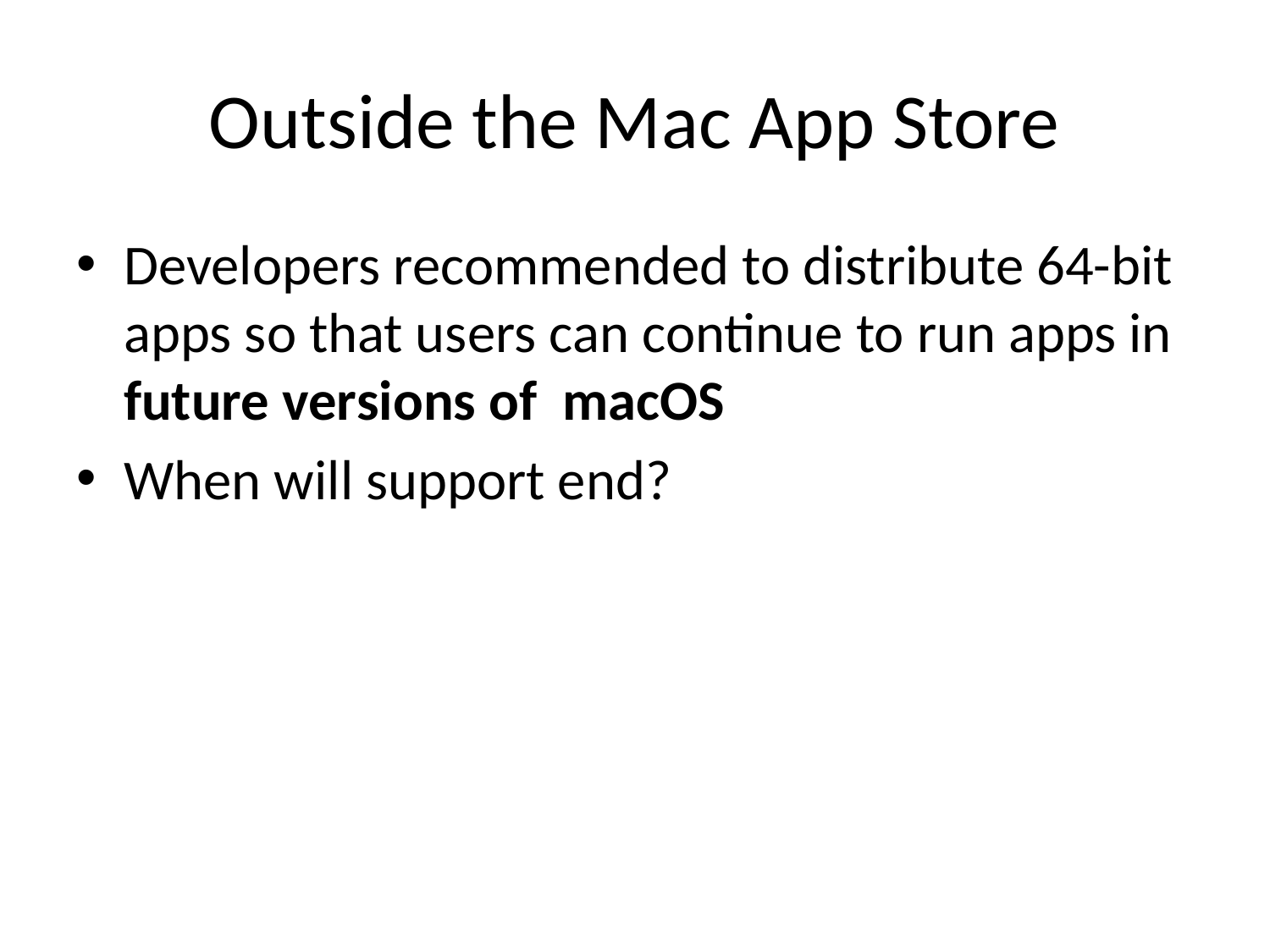

# Outside the Mac App Store
Developers recommended to distribute 64-bit apps so that users can continue to run apps in future versions of  macOS
When will support end?